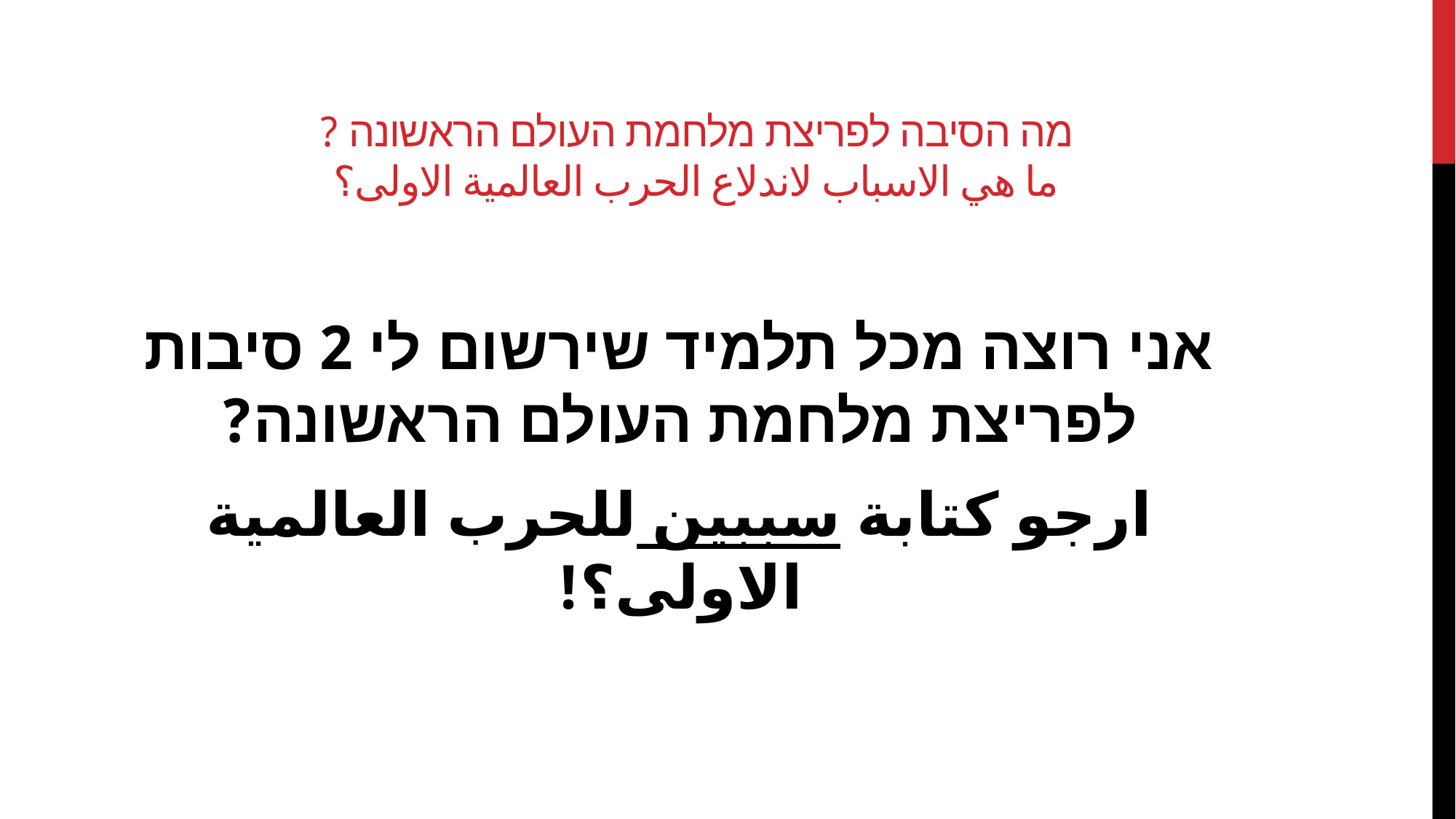

# מה הסיבה לפריצת מלחמת העולם הראשונה ? ما هي الاسباب لاندلاع الحرب العالمية الاولى؟

אני רוצה מכל תלמיד שירשום לי 2 סיבות לפריצת מלחמת העולם הראשונה?
ارجو كتابة سببين للحرب العالمية الاولى؟!